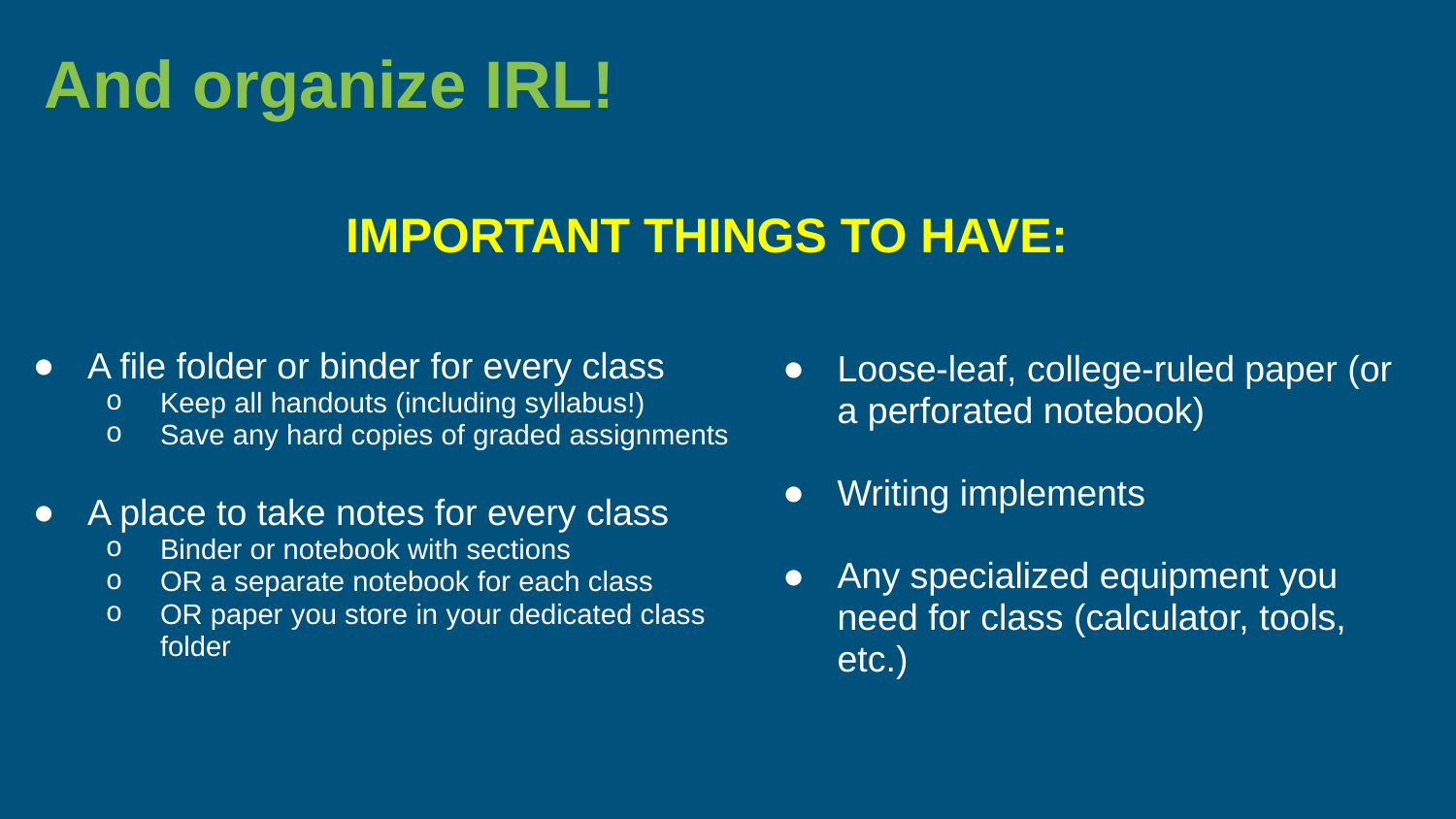

# And organize IRL!
IMPORTANT THINGS TO HAVE:

Loose-leaf, college-ruled paper (or a perforated notebook)

Writing implements

Any specialized equipment you need for class (calculator, tools, etc.)
A file folder or binder for every class
Keep all handouts (including syllabus!)
Save any hard copies of graded assignments

A place to take notes for every class
Binder or notebook with sections
OR a separate notebook for each class
OR paper you store in your dedicated class folder